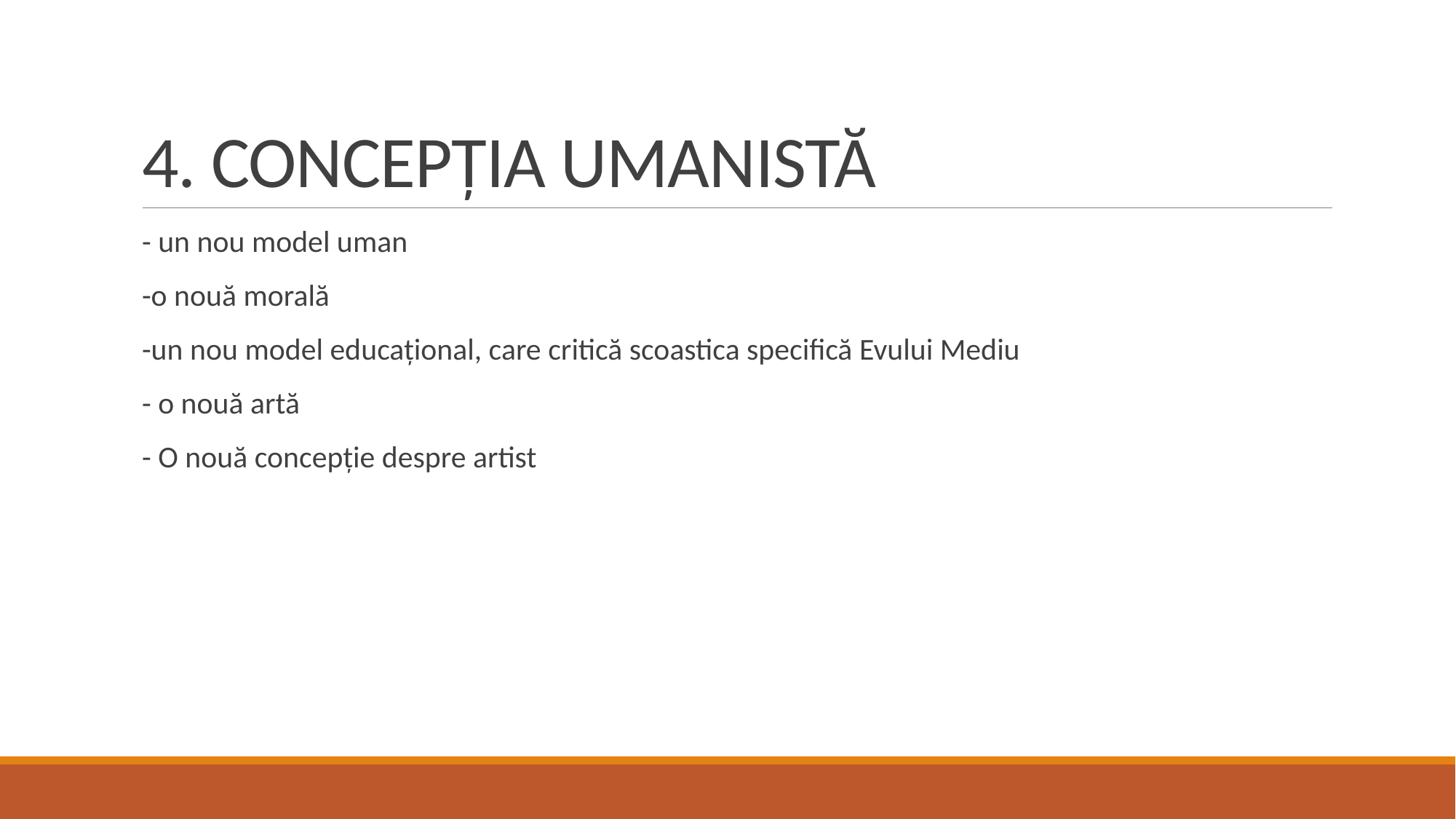

# 4. CONCEPȚIA UMANISTĂ
- un nou model uman
-o nouă morală
-un nou model educațional, care critică scoastica specifică Evului Mediu
- o nouă artă
- O nouă concepție despre artist